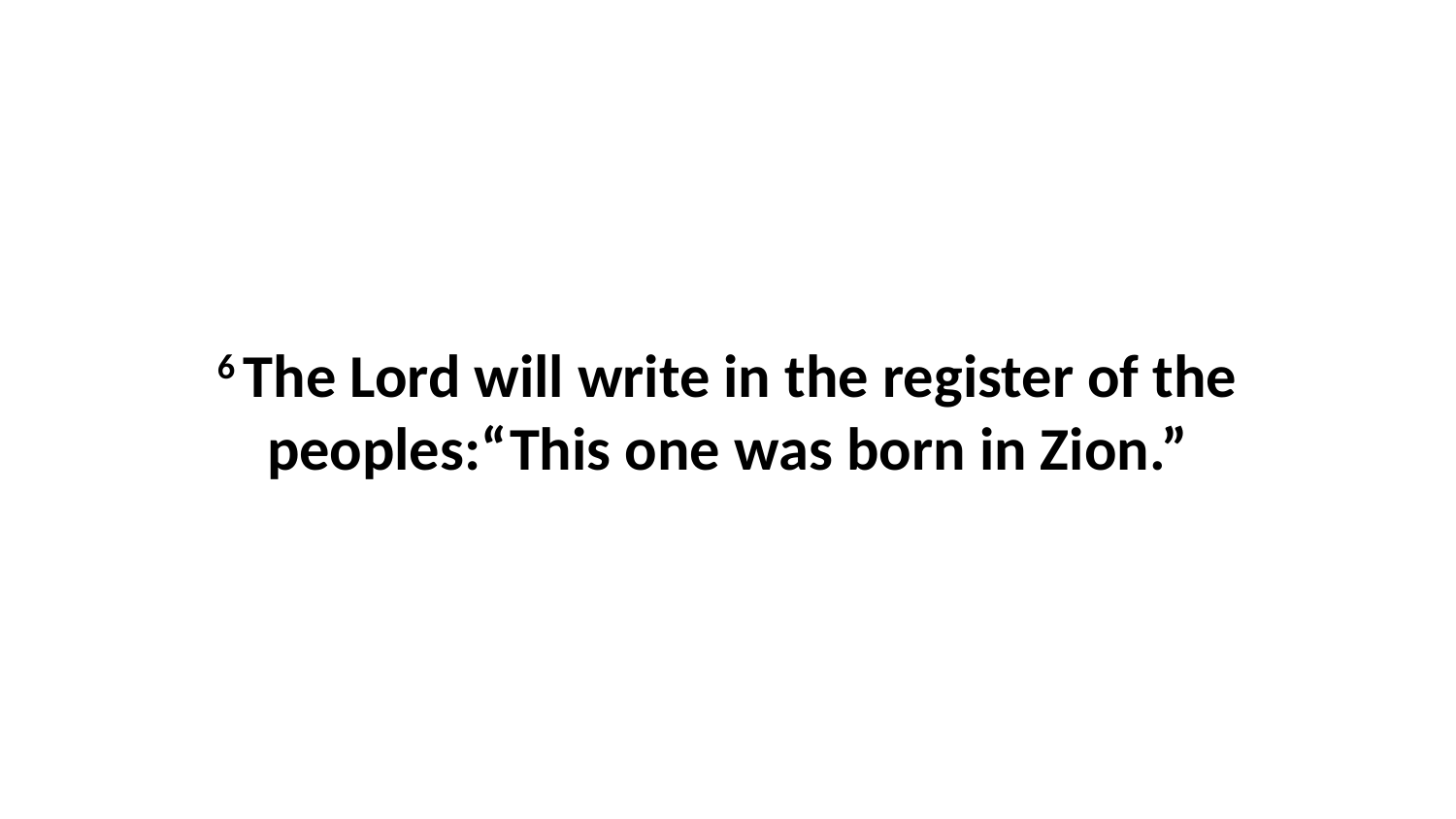

6 The Lord will write in the register of the peoples:“This one was born in Zion.”